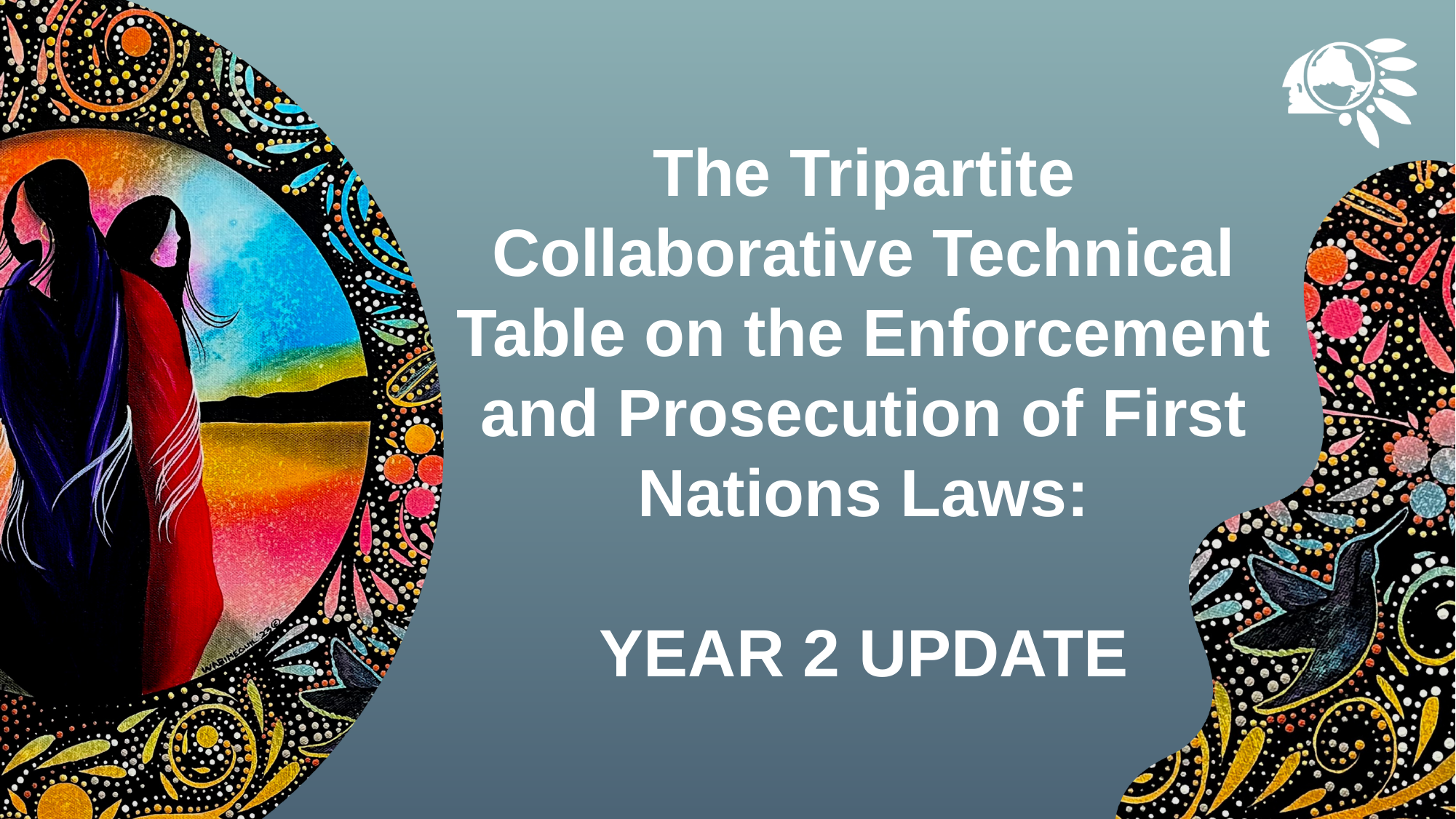

The Tripartite Collaborative Technical Table on the Enforcement and Prosecution of First Nations Laws:

YEAR 2 UPDATE